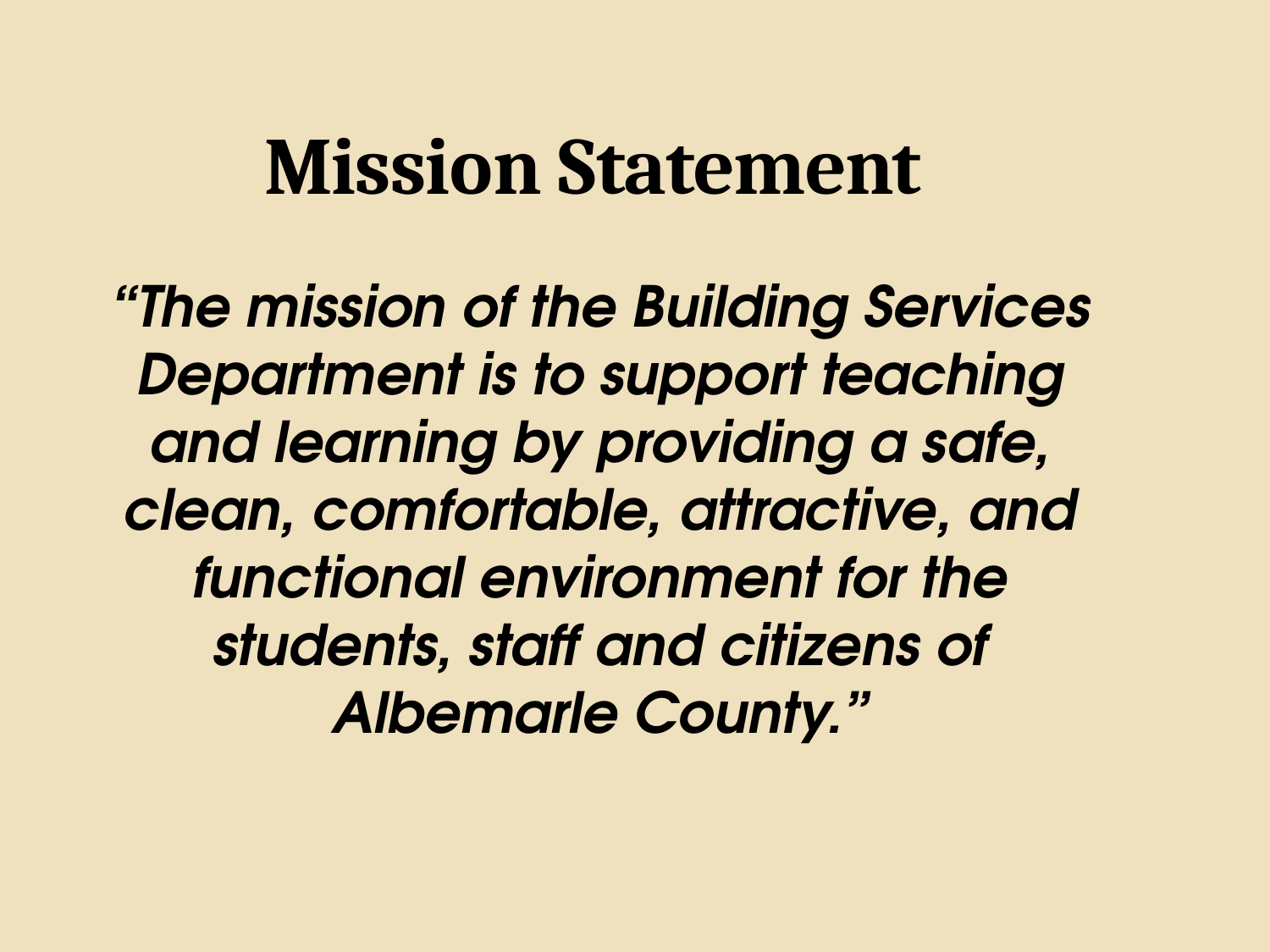

# Mission Statement
“The mission of the Building Services Department is to support teaching and learning by providing a safe, clean, comfortable, attractive, and functional environment for the students, staff and citizens of Albemarle County.”